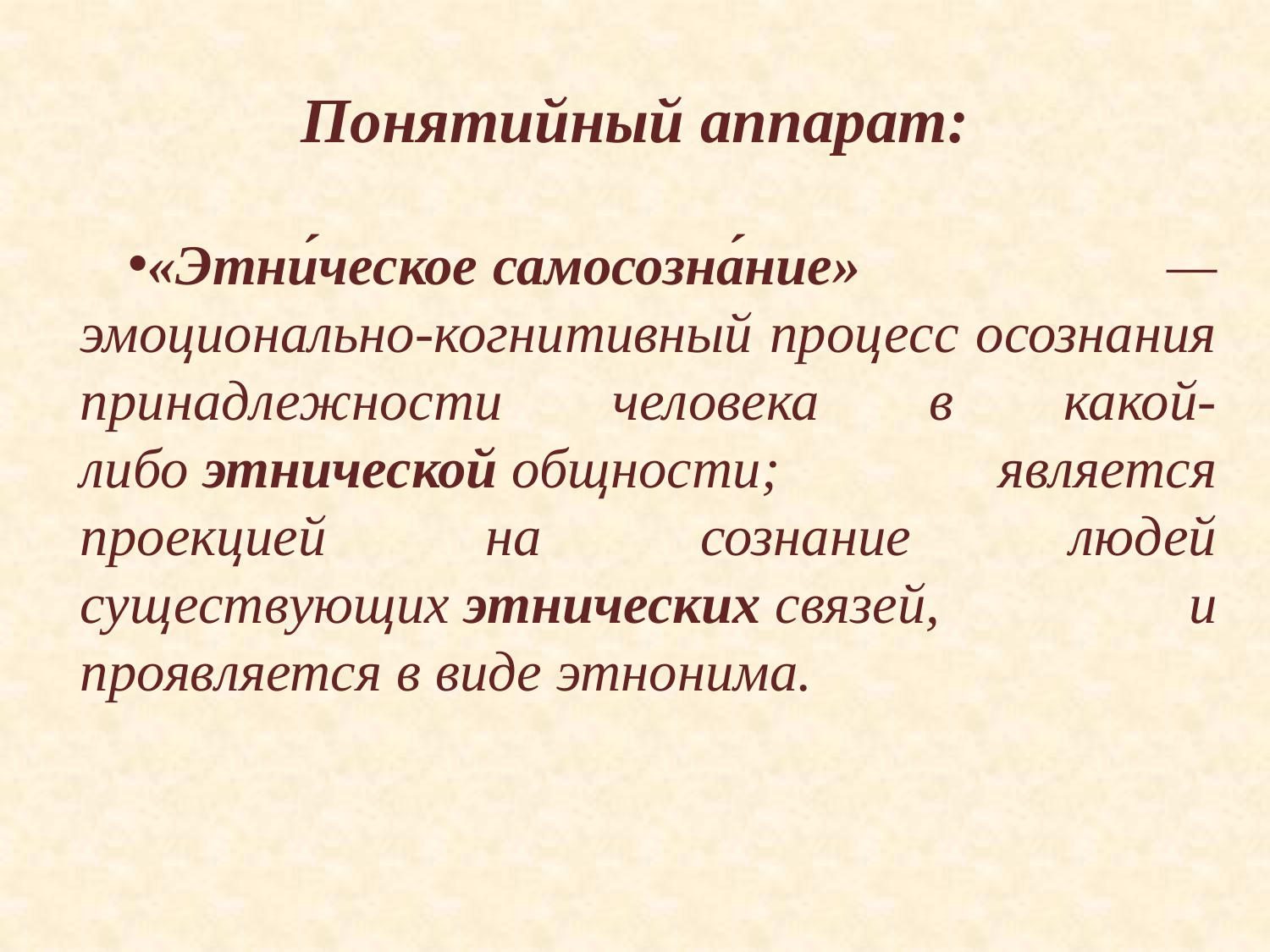

# Понятийный аппарат:
«Этни́ческое самосозна́ние» — эмоционально-когнитивный процесс осознания принадлежности человека в какой-либо этнической общности; является проекцией на сознание людей существующих этнических связей, и проявляется в виде этнонима.